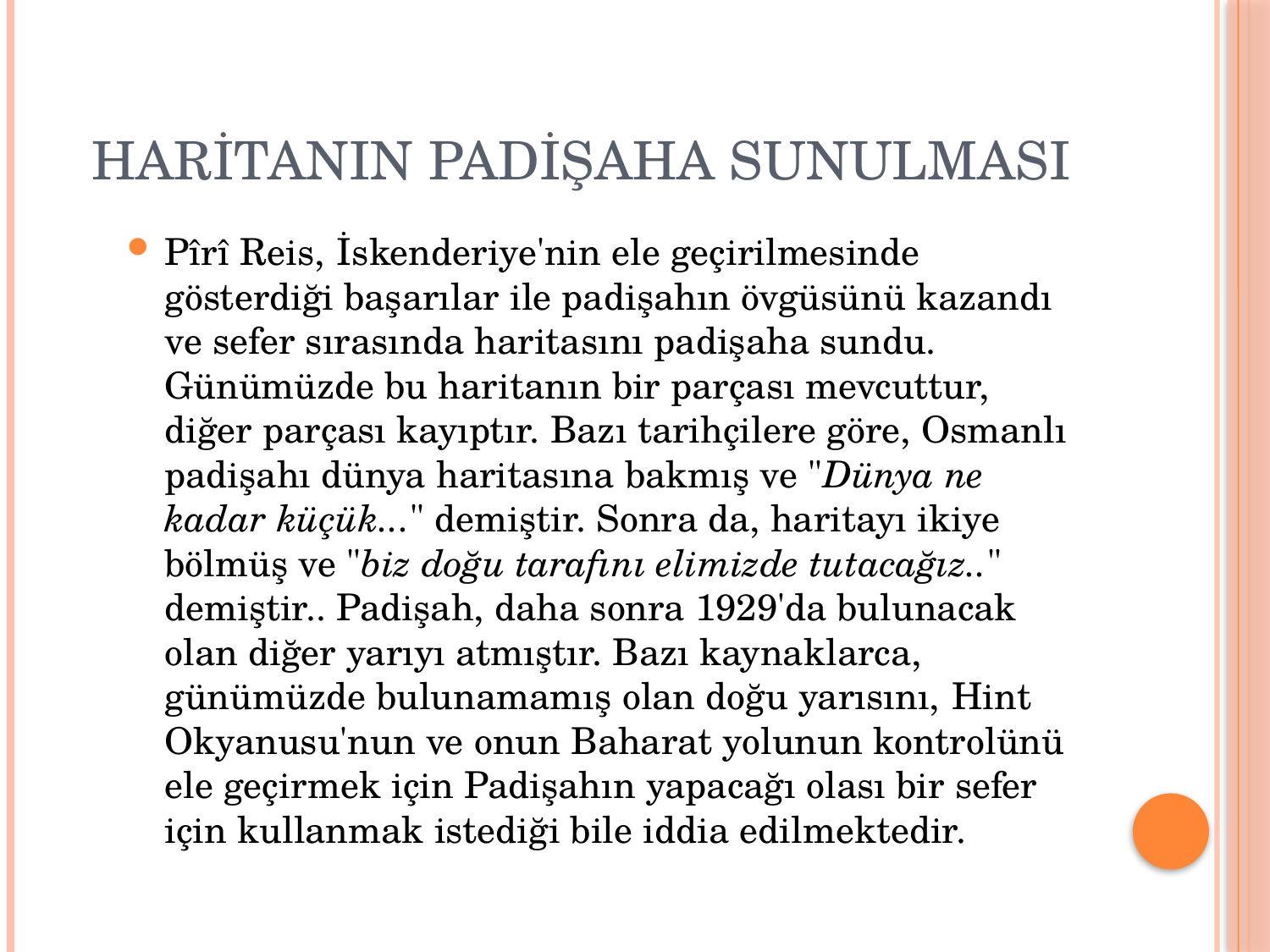

# HARİTANIN PADİŞAHA SUNULMASI
Pîrî Reis, İskenderiye'nin ele geçirilmesinde gösterdiği başarılar ile padişahın övgüsünü kazandı ve sefer sırasında haritasını padişaha sundu. Günümüzde bu haritanın bir parçası mevcuttur, diğer parçası kayıptır. Bazı tarihçilere göre, Osmanlı padişahı dünya haritasına bakmış ve "Dünya ne kadar küçük..." demiştir. Sonra da, haritayı ikiye bölmüş ve "biz doğu tarafını elimizde tutacağız.." demiştir.. Padişah, daha sonra 1929'da bulunacak olan diğer yarıyı atmıştır. Bazı kaynaklarca, günümüzde bulunamamış olan doğu yarısını, Hint Okyanusu'nun ve onun Baharat yolunun kontrolünü ele geçirmek için Padişahın yapacağı olası bir sefer için kullanmak istediği bile iddia edilmektedir.